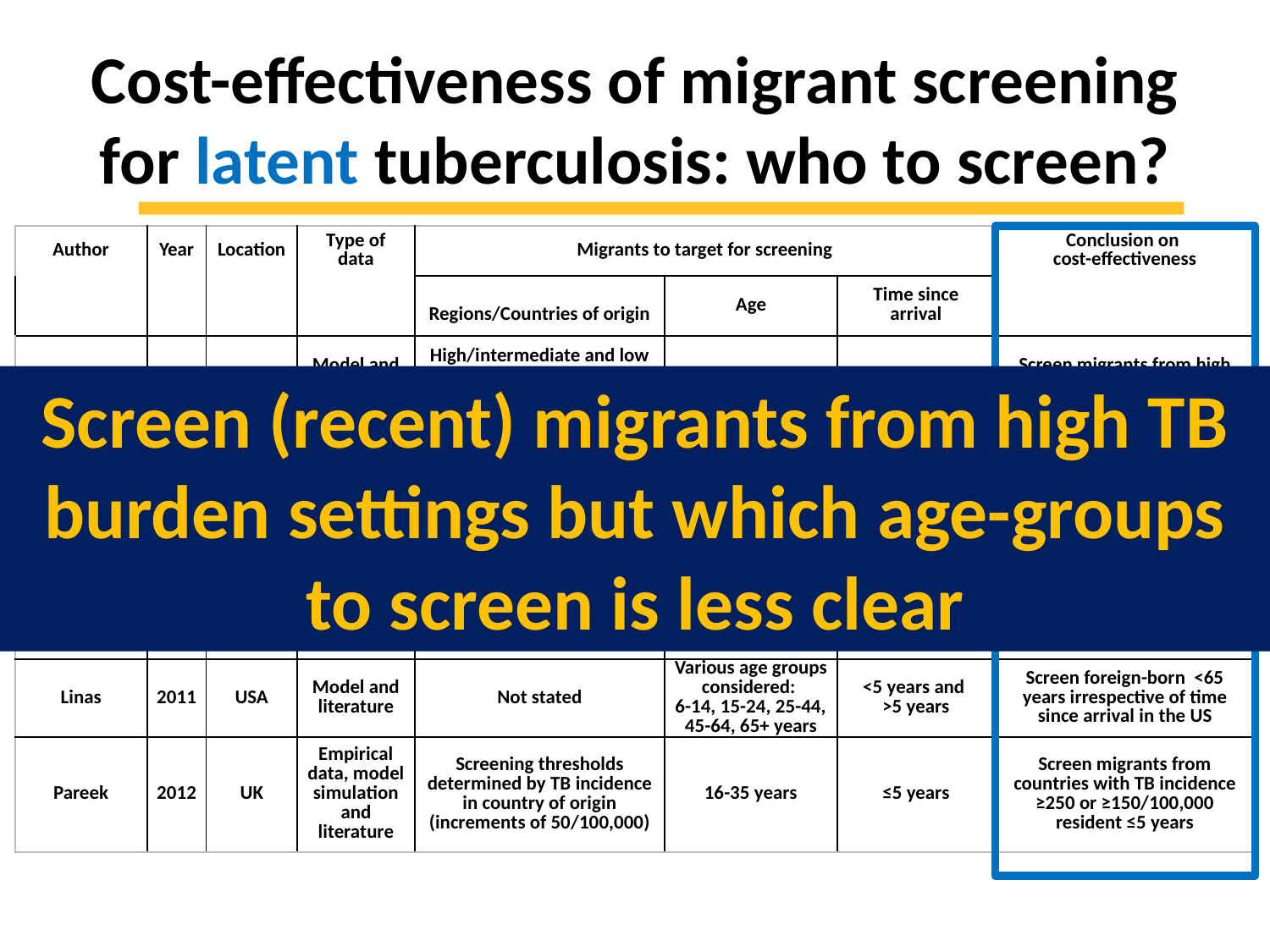

# Cost-effectiveness of migrant screening for latent tuberculosis: who to screen?
| Author | Year | Location | Type of data | Migrants to target for screening |  |  | Conclusion on cost-effectiveness |
| --- | --- | --- | --- | --- | --- | --- | --- |
|  |  |  |  | Regions/Countries of origin | Age | Time since arrival |  |
| Schwartzman | 2000 | Canada | Model and literature | High/intermediate and low prevalence of active TB, latent TB and HIV | Only 20 year olds | Not stated | Screen migrants from high prevalence settings |
| Khan | 2002 | USA | Model and literature | Different countries and world regions | >18 years | Not stated | Screen migrants from high TB burden countries and regions |
| Oxlade | 2007 | Canada | Model and literature | Low, intermediate and high incidence of smear positive pulmonary tuberculosis | Not stated | Not stated | Screen migrants from high TB incidence settings |
| Pareek | 2011 | UK | Empirical data, model simulation and literature | Screening thresholds determined by TB incidence in country of origin (increments of 50/100,000) | <16 and 16-35 years | ≤5 years | Screen all migrants <35 years arriving from countries with TB incidence ≥250 or ≥150/100,000 resident ≤5 years |
| Linas | 2011 | USA | Model and literature | Not stated | Various age groups considered: 6-14, 15-24, 25-44, 45-64, 65+ years | <5 years and >5 years | Screen foreign-born <65 years irrespective of time since arrival in the US |
| Pareek | 2012 | UK | Empirical data, model simulation and literature | Screening thresholds determined by TB incidence in country of origin (increments of 50/100,000) | 16-35 years | ≤5 years | Screen migrants from countries with TB incidence ≥250 or ≥150/100,000 resident ≤5 years |

Screen (recent) migrants from high TB burden settings but which age-groups to screen is less clear